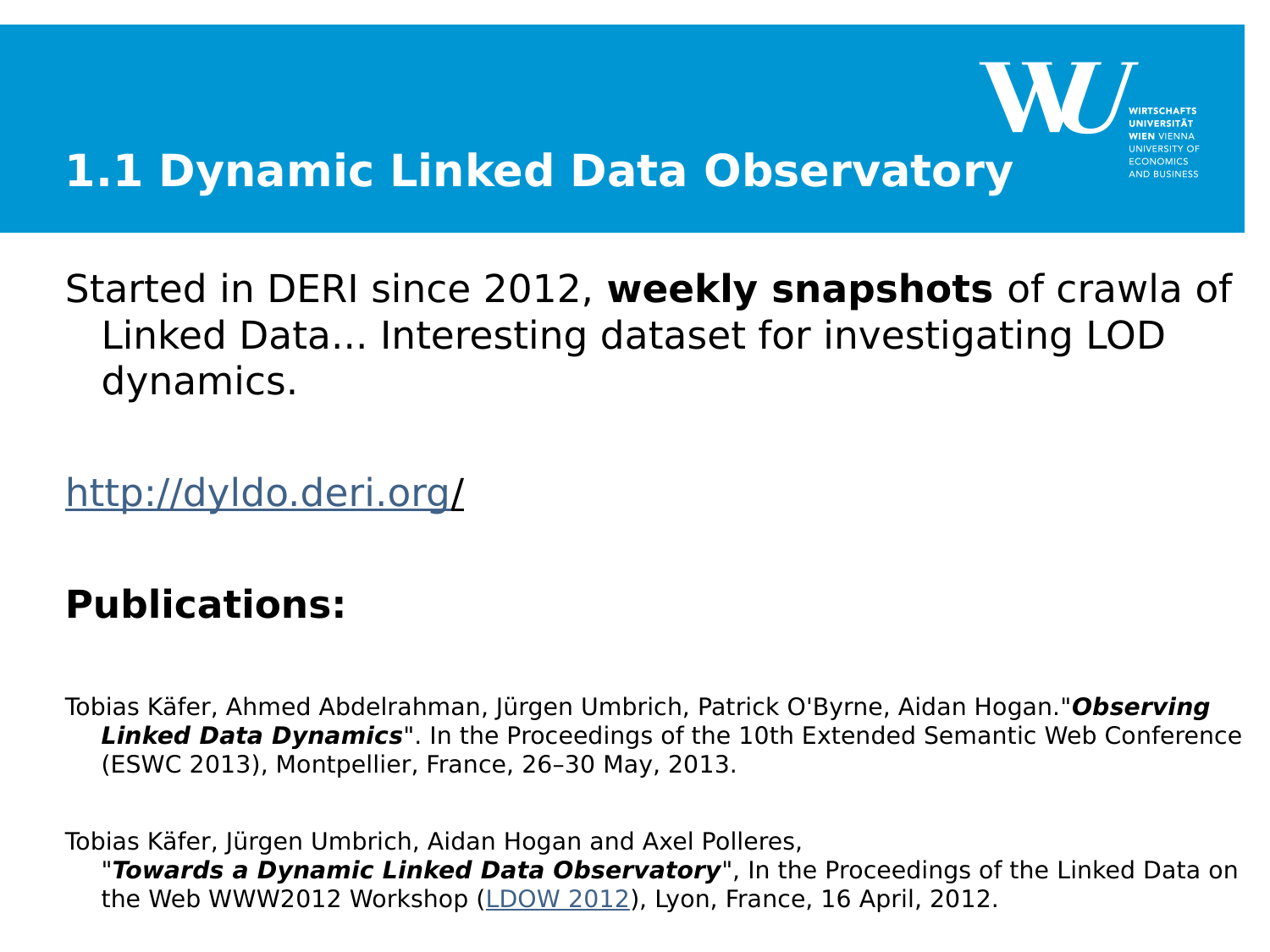

# 1.1 Dynamic Linked Data Observatory
Started in DERI since 2012, weekly snapshots of crawla of Linked Data... Interesting dataset for investigating LOD dynamics.

http://dyldo.deri.org/

Publications:

Tobias Käfer, Ahmed Abdelrahman, Jürgen Umbrich, Patrick O'Byrne, Aidan Hogan."Observing Linked Data Dynamics". In the Proceedings of the 10th Extended Semantic Web Conference (ESWC 2013), Montpellier, France, 26–30 May, 2013.

Tobias Käfer, Jürgen Umbrich, Aidan Hogan and Axel Polleres,
"Towards a Dynamic Linked Data Observatory", In the Proceedings of the Linked Data on the Web WWW2012 Workshop (LDOW 2012), Lyon, France, 16 April, 2012.